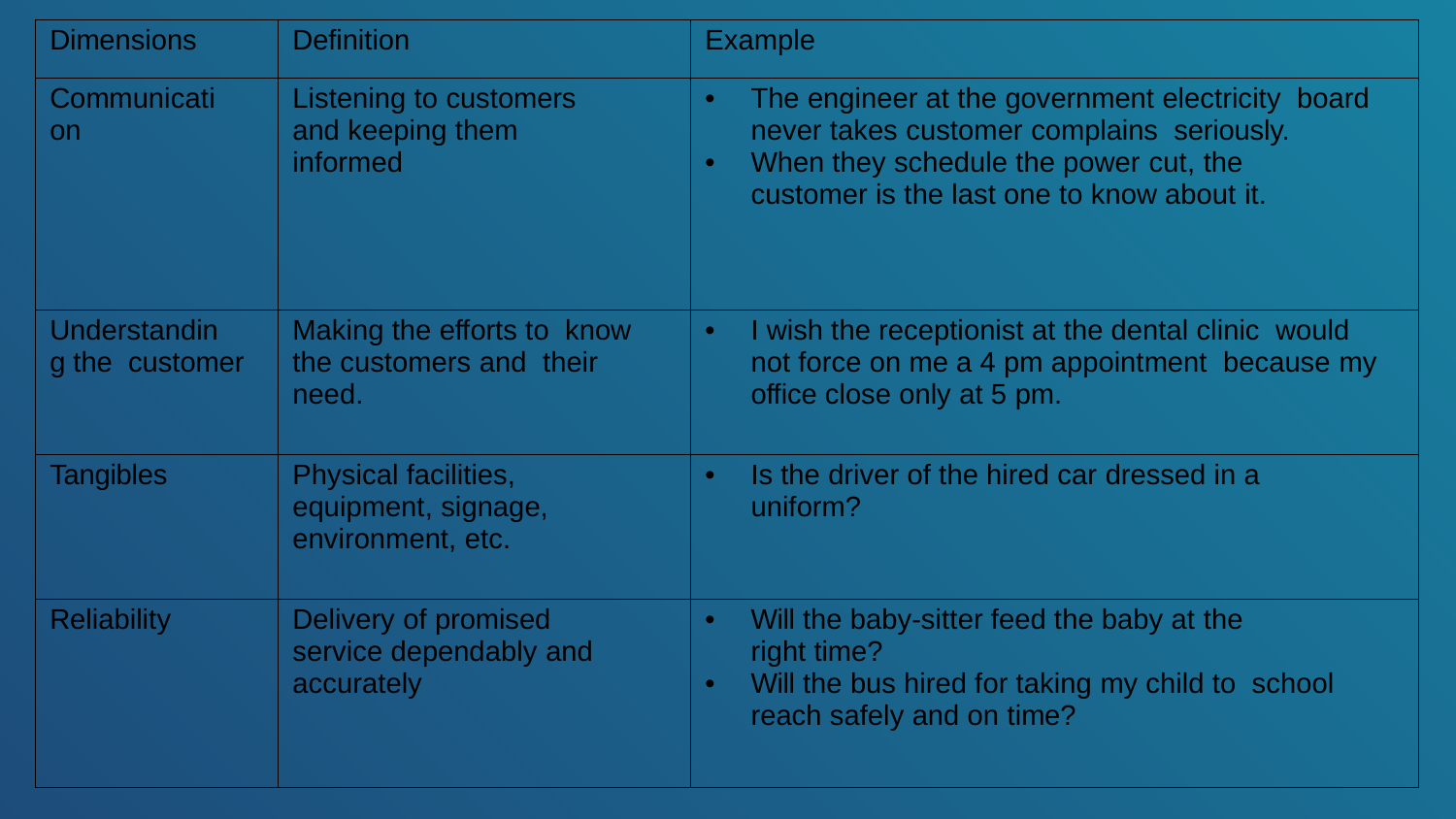

| Dimensions | Definition | Example |
| --- | --- | --- |
| Communicati on | Listening to customers and keeping them informed | The engineer at the government electricity board never takes customer complains seriously. When they schedule the power cut, the customer is the last one to know about it. |
| Understandin g the customer | Making the efforts to know the customers and their need. | I wish the receptionist at the dental clinic would not force on me a 4 pm appointment because my office close only at 5 pm. |
| Tangibles | Physical facilities, equipment, signage, environment, etc. | Is the driver of the hired car dressed in a uniform? |
| Reliability | Delivery of promised service dependably and accurately | Will the baby-sitter feed the baby at the right time? Will the bus hired for taking my child to school reach safely and on time? |